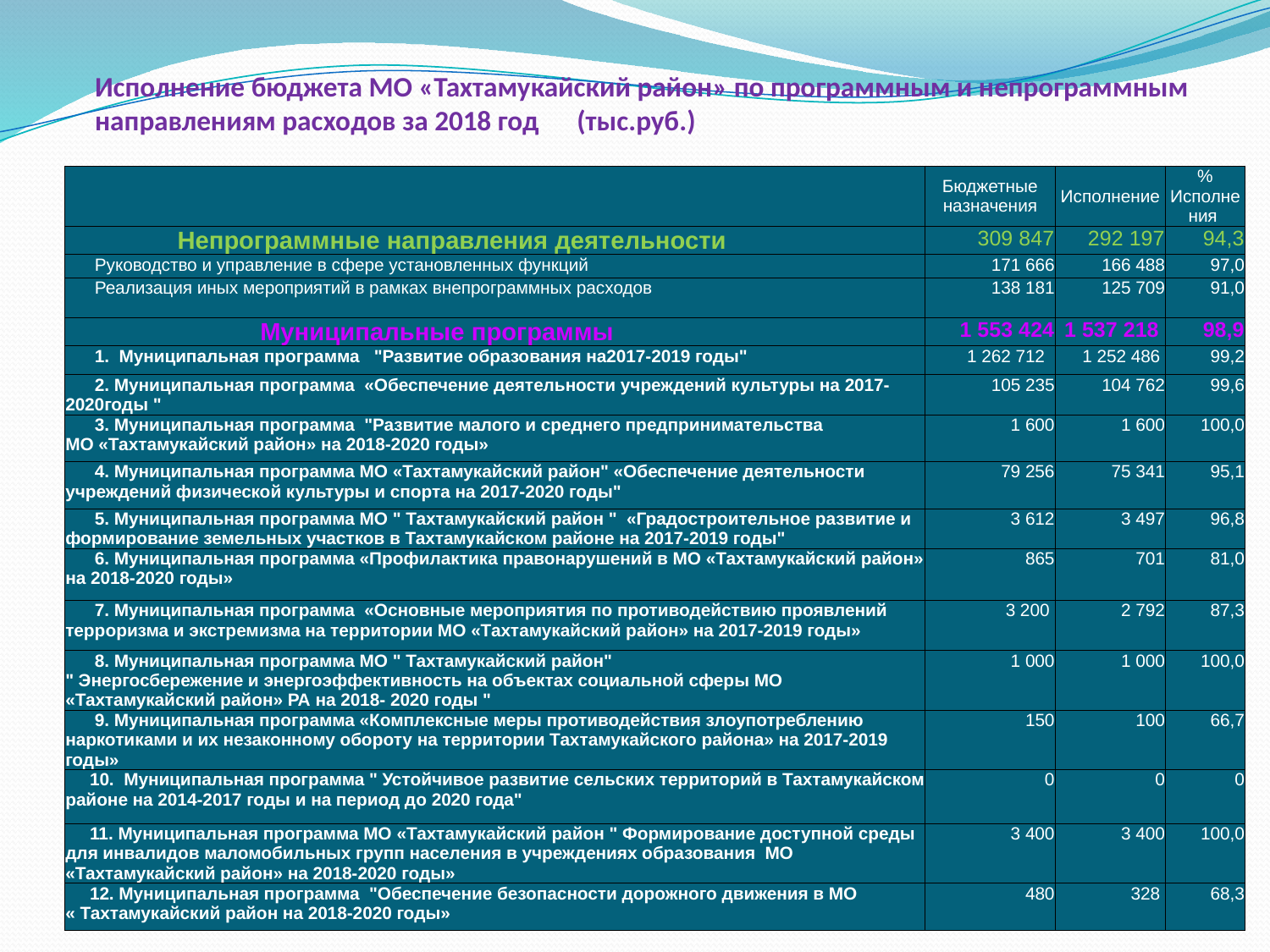

# Исполнение бюджета МО «Тахтамукайский район» по программным и непрограммным направлениям расходов за 2018 год      (тыс.руб.)
|  | Бюджетные назначения | Исполнение | % Исполнения |
| --- | --- | --- | --- |
| Непрограммные направления деятельности | 309 847 | 292 197 | 94,3 |
| Руководство и управление в сфере установленных функций | 171 666 | 166 488 | 97,0 |
| Реализация иных мероприятий в рамках внепрограммных расходов | 138 181 | 125 709 | 91,0 |
| Муниципальные программы | 1 553 424 | 1 537 218 | 98,9 |
| 1. Муниципальная программа "Развитие образования на2017-2019 годы" | 1 262 712 | 1 252 486 | 99,2 |
| 2. Муниципальная программа «Обеспечение деятельности учреждений культуры на 2017-2020годы " | 105 235 | 104 762 | 99,6 |
| 3. Муниципальная программа "Развитие малого и среднего предпринимательства МО «Тахтамукайский район» на 2018-2020 годы» | 1 600 | 1 600 | 100,0 |
| 4. Муниципальная программа МО «Тахтамукайский район" «Обеспечение деятельности учреждений физической культуры и спорта на 2017-2020 годы" | 79 256 | 75 341 | 95,1 |
| 5. Муниципальная программа МО " Тахтамукайский район " «Градостроительное развитие и формирование земельных участков в Тахтамукайском районе на 2017-2019 годы" | 3 612 | 3 497 | 96,8 |
| 6. Муниципальная программа «Профилактика правонарушений в МО «Тахтамукайский район» на 2018-2020 годы» | 865 | 701 | 81,0 |
| 7. Муниципальная программа «Основные мероприятия по противодействию проявлений терроризма и экстремизма на территории МО «Тахтамукайский район» на 2017-2019 годы» | 3 200 | 2 792 | 87,3 |
| 8. Муниципальная программа МО " Тахтамукайский район" " Энергосбережение и энергоэффективность на объектах социальной сферы МО «Тахтамукайский район» РА на 2018- 2020 годы " | 1 000 | 1 000 | 100,0 |
| 9. Муниципальная программа «Комплексные меры противодействия злоупотреблению наркотиками и их незаконному обороту на территории Тахтамукайского района» на 2017-2019 годы» | 150 | 100 | 66,7 |
| 10. Муниципальная программа " Устойчивое развитие сельских территорий в Тахтамукайском районе на 2014-2017 годы и на период до 2020 года" | 0 | 0 | 0 |
| 11. Муниципальная программа МО «Тахтамукайский район " Формирование доступной среды для инвалидов маломобильных групп населения в учреждениях образования МО «Тахтамукайский район» на 2018-2020 годы» | 3 400 | 3 400 | 100,0 |
| 12. Муниципальная программа "Обеспечение безопасности дорожного движения в МО « Тахтамукайский район на 2018-2020 годы» | 480 | 328 | 68,3 |